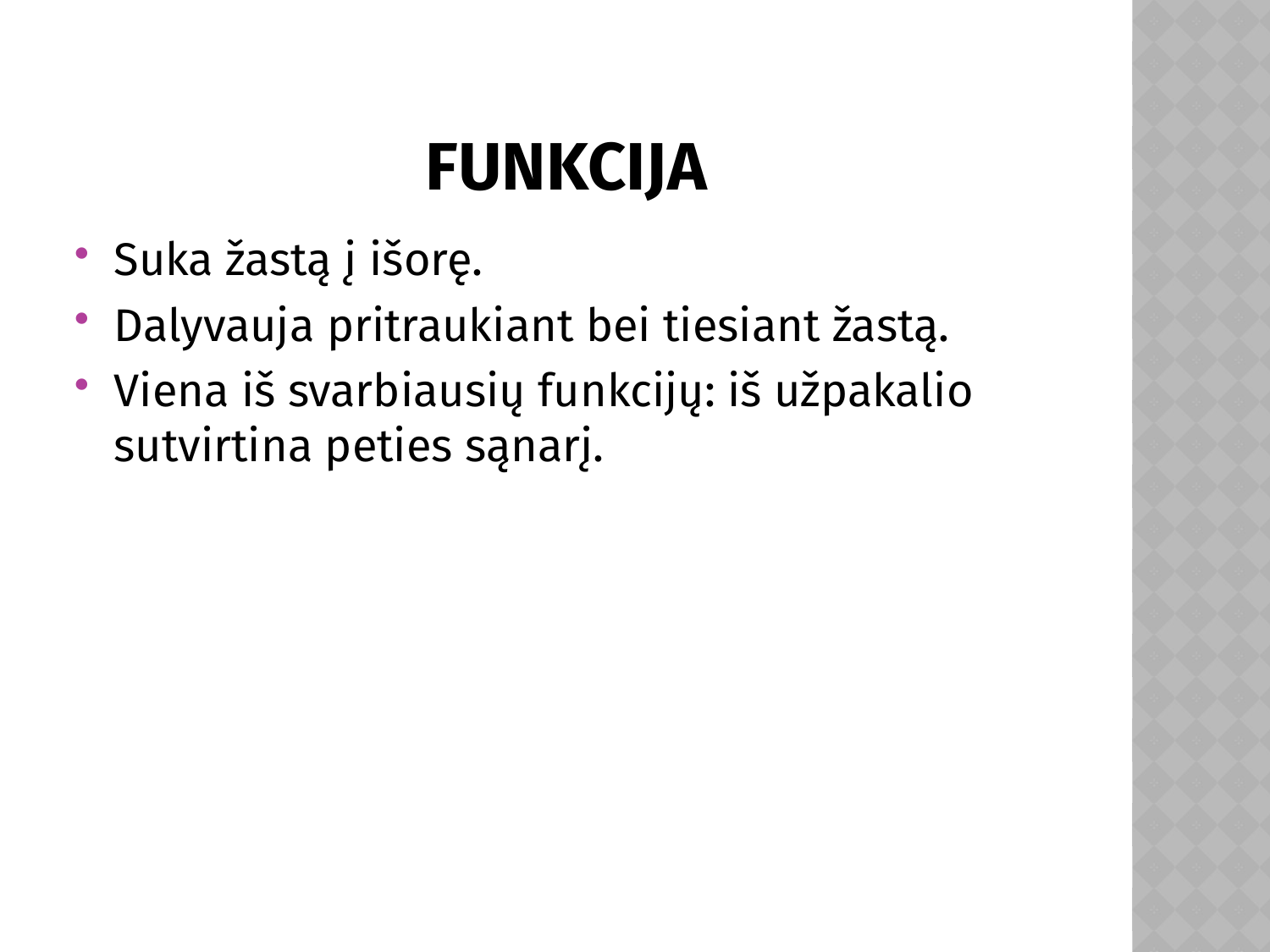

# funkcija
Suka žastą į išorę.
Dalyvauja pritraukiant bei tiesiant žastą.
Viena iš svarbiausių funkcijų: iš užpakalio sutvirtina peties sąnarį.